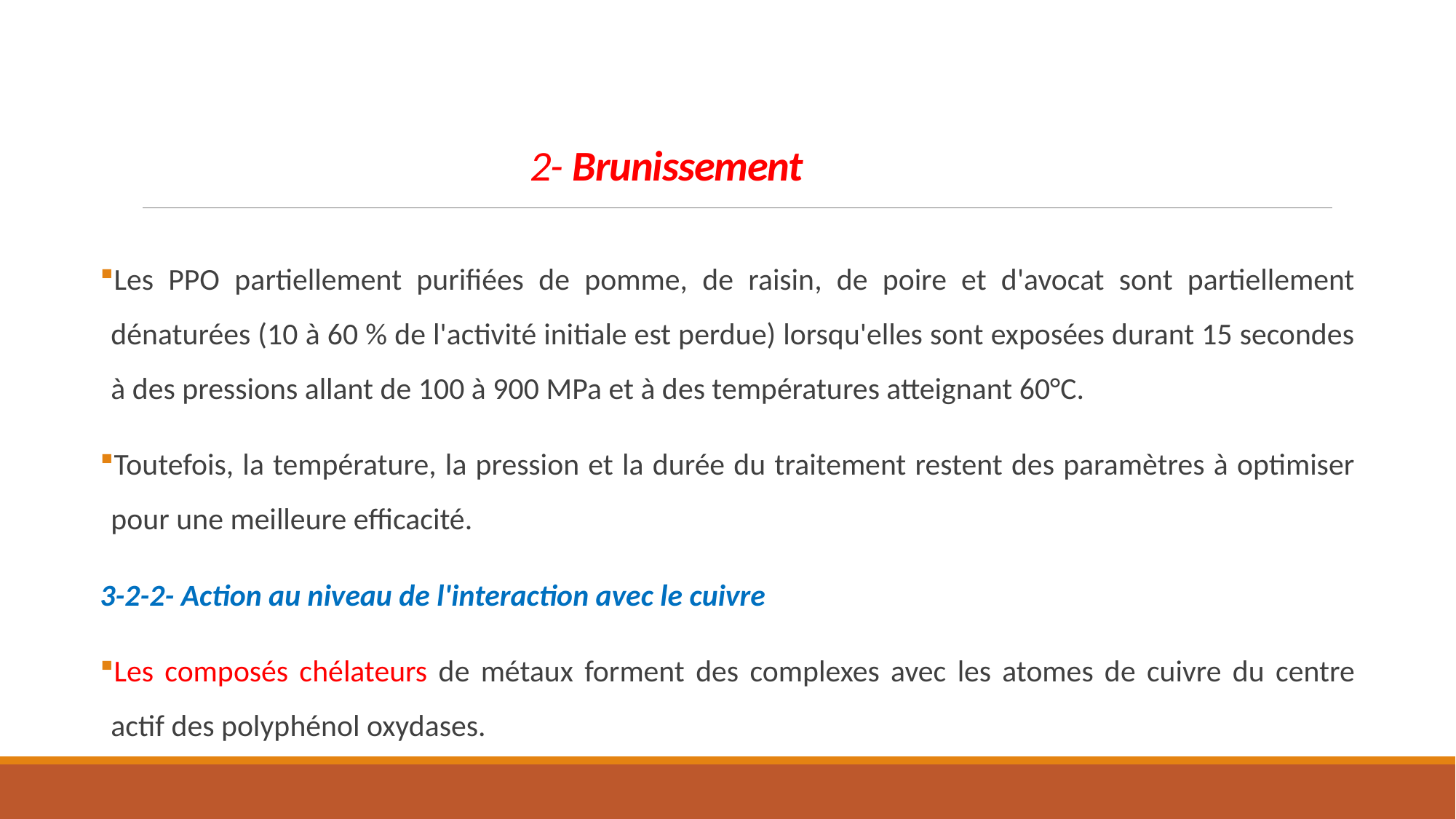

# 2- Brunissement
Les PPO partiellement purifiées de pomme, de raisin, de poire et d'avocat sont partiellement dénaturées (10 à 60 % de l'activité initiale est perdue) lorsqu'elles sont exposées durant 15 secondes à des pressions allant de 100 à 900 MPa et à des températures atteignant 60°C.
Toutefois, la température, la pression et la durée du traitement restent des paramètres à optimiser pour une meilleure efficacité.
3-2-2- Action au niveau de l'interaction avec le cuivre
Les composés chélateurs de métaux forment des complexes avec les atomes de cuivre du centre actif des polyphénol oxydases.